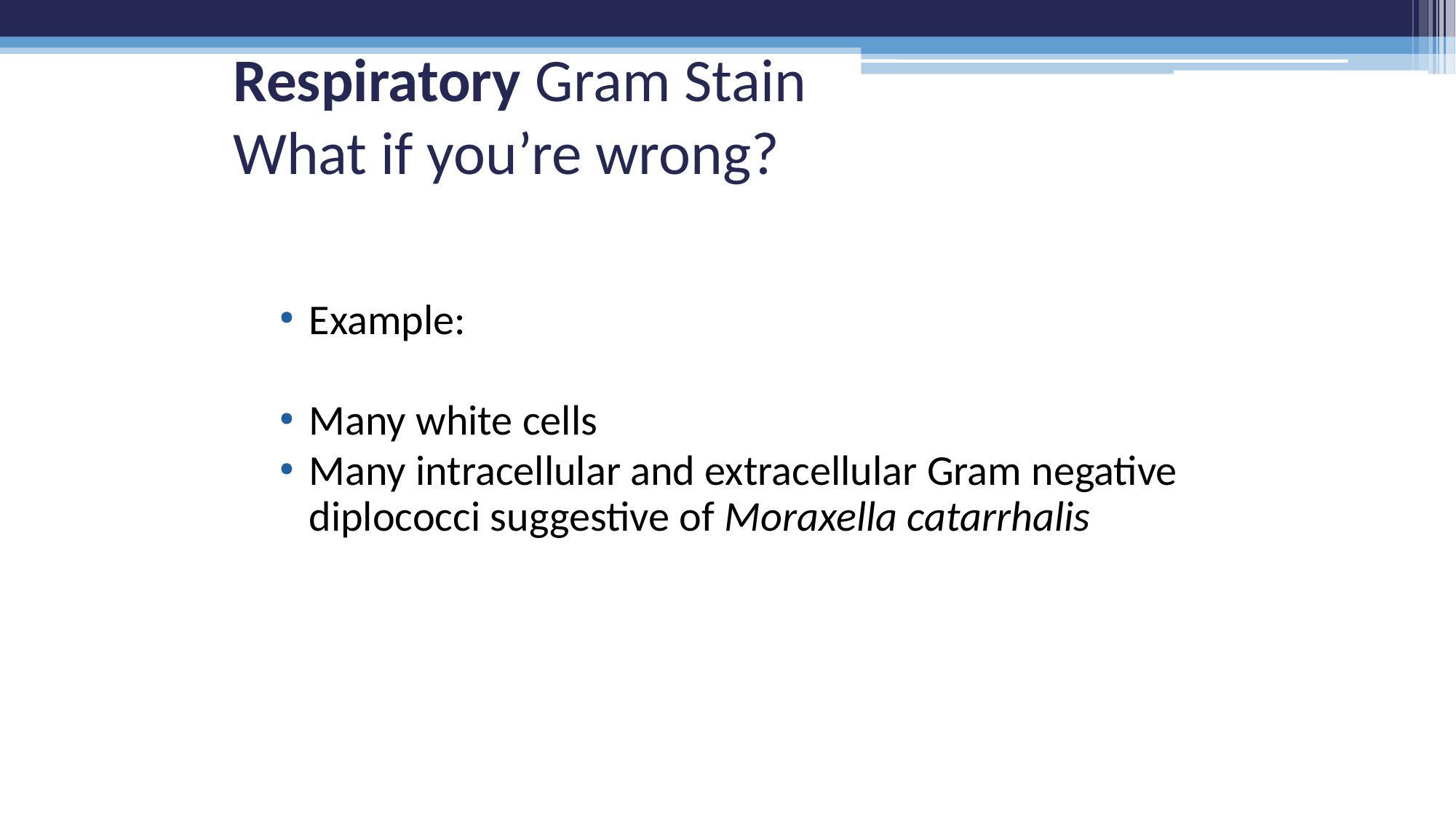

# Respiratory Gram Stain What if you’re wrong?

Example:

Many white cells
Many intracellular and extracellular Gram negative diplococci suggestive of Moraxella catarrhalis